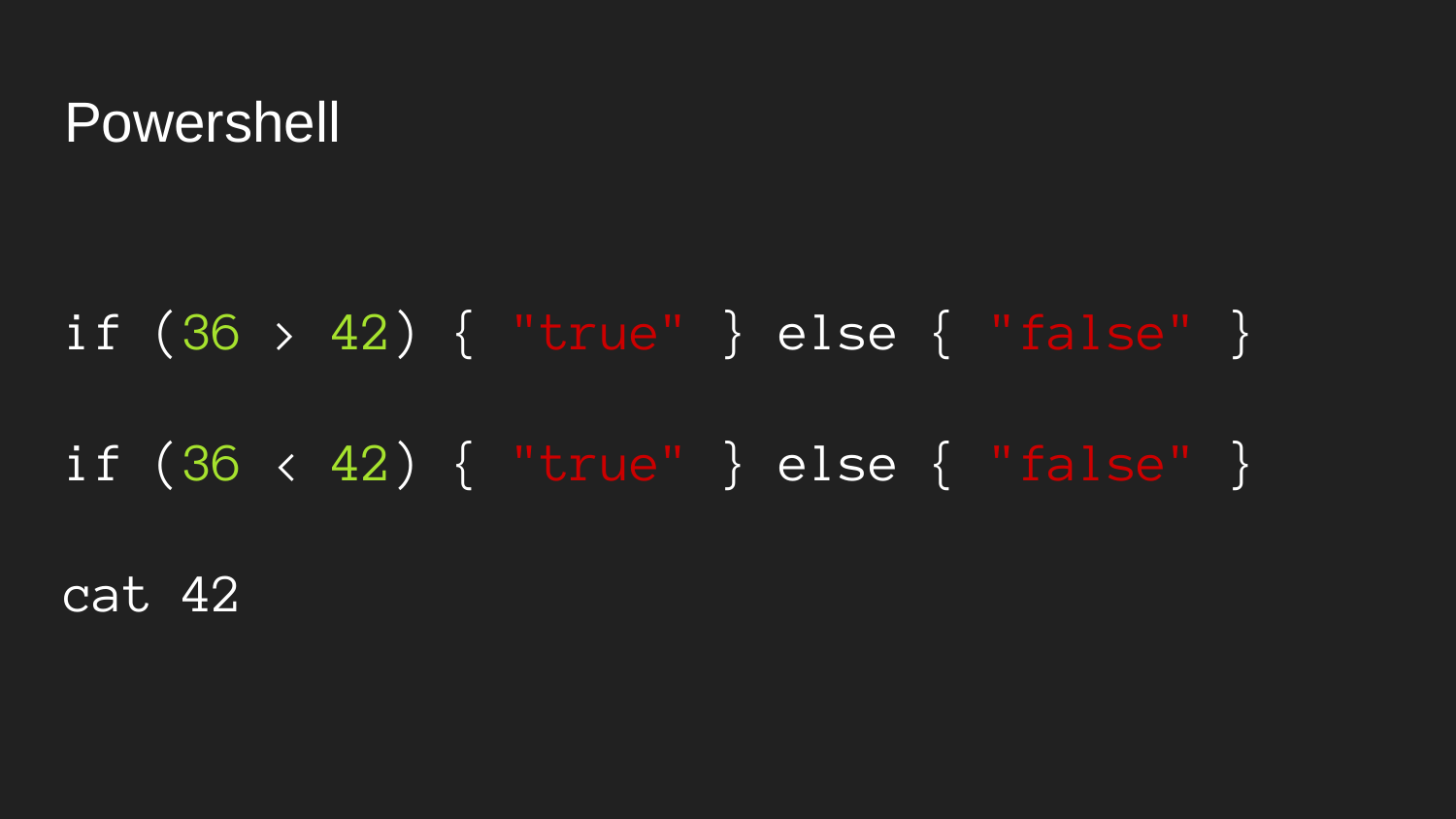

# Powershell
if (36 > 42) { "true" } else { "false" }

if (36 < 42) { "true" } else { "false" }

cat 42